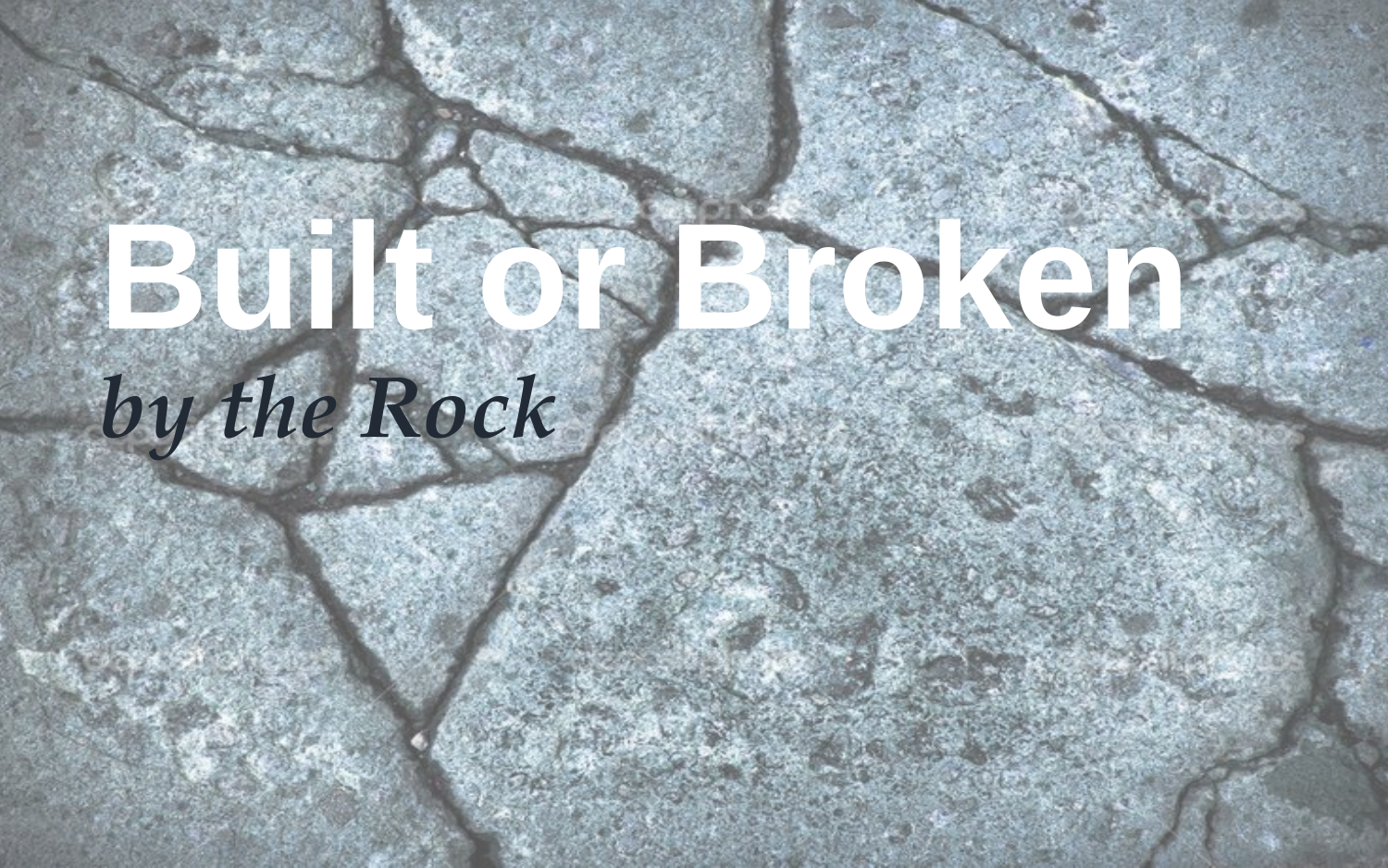

# Built or Broken by the Rock